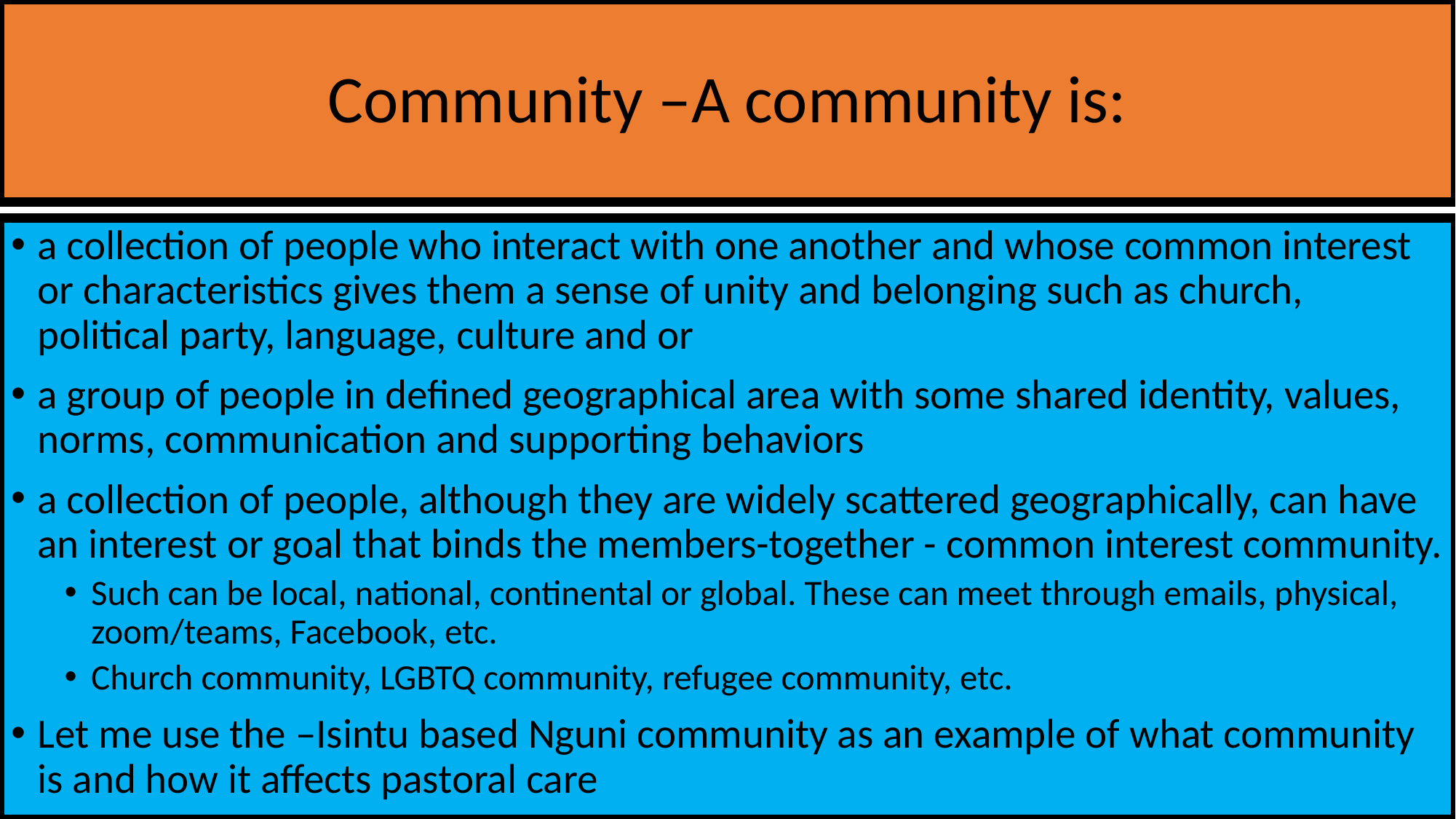

# Community –A community is:
a collection of people who interact with one another and whose common interest or characteristics gives them a sense of unity and belonging such as church, political party, language, culture and or
a group of people in defined geographical area with some shared identity, values, norms, communication and supporting behaviors
a collection of people, although they are widely scattered geographically, can have an interest or goal that binds the members-together - common interest community.
Such can be local, national, continental or global. These can meet through emails, physical, zoom/teams, Facebook, etc.
Church community, LGBTQ community, refugee community, etc.
Let me use the –Isintu based Nguni community as an example of what community is and how it affects pastoral care